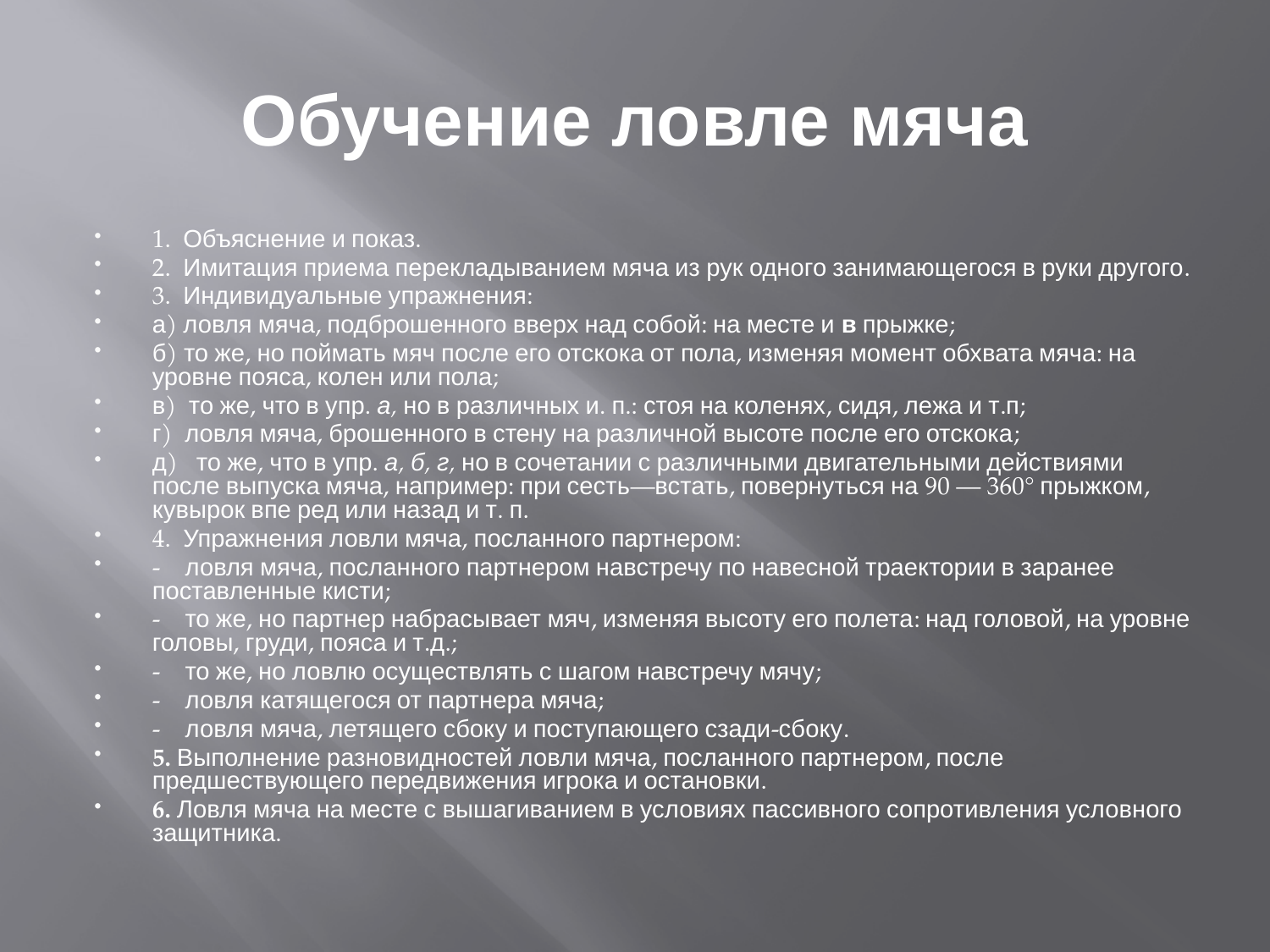

# Обучение ловле мяча
1.  Объяснение и показ.
2.  Имитация приема перекладыванием мяча из рук одного за­нимающегося в руки другого.
3.  Индивидуальные упражнения:
а) ловля мяча, подброшенного вверх над собой: на месте и в прыжке;
б) то же, но поймать мяч после его отскока от пола, изменяя момент обхвата мяча: на уровне пояса, колен или пола;
в)  то же, что в упр. а, но в различных и. п.: стоя на коленях, сидя, лежа и т.п;
г)  ловля мяча, брошенного в стену на различной высоте после его отскока;
д)   то же, что в упр. а, б, г, но в сочетании с различными двигательными действиями после выпуска мяча, например: при сесть—встать, повернуться на 90 — 360° прыжком, кувырок впе ред или назад и т. п.
4.  Упражнения ловли мяча, посланного партнером:
-    ловля мяча, посланного партнером навстречу по навесной траектории в заранее поставленные кисти;
-    то же, но партнер набрасывает мяч, изменяя высоту его по­лета: над головой, на уровне головы, груди, пояса и т.д.;
-    то же, но ловлю осуществлять с шагом навстречу мячу;
-    ловля катящегося от партнера мяча;
-    ловля мяча, летящего сбоку и поступающего сзади-сбоку.
5. Выполнение разновидностей ловли мяча, посланного партне­ром, после предшествующего передвижения игрока и остановки.
6. Ловля мяча на месте с вышагиванием в условиях пассивного сопротивления условного защитника.